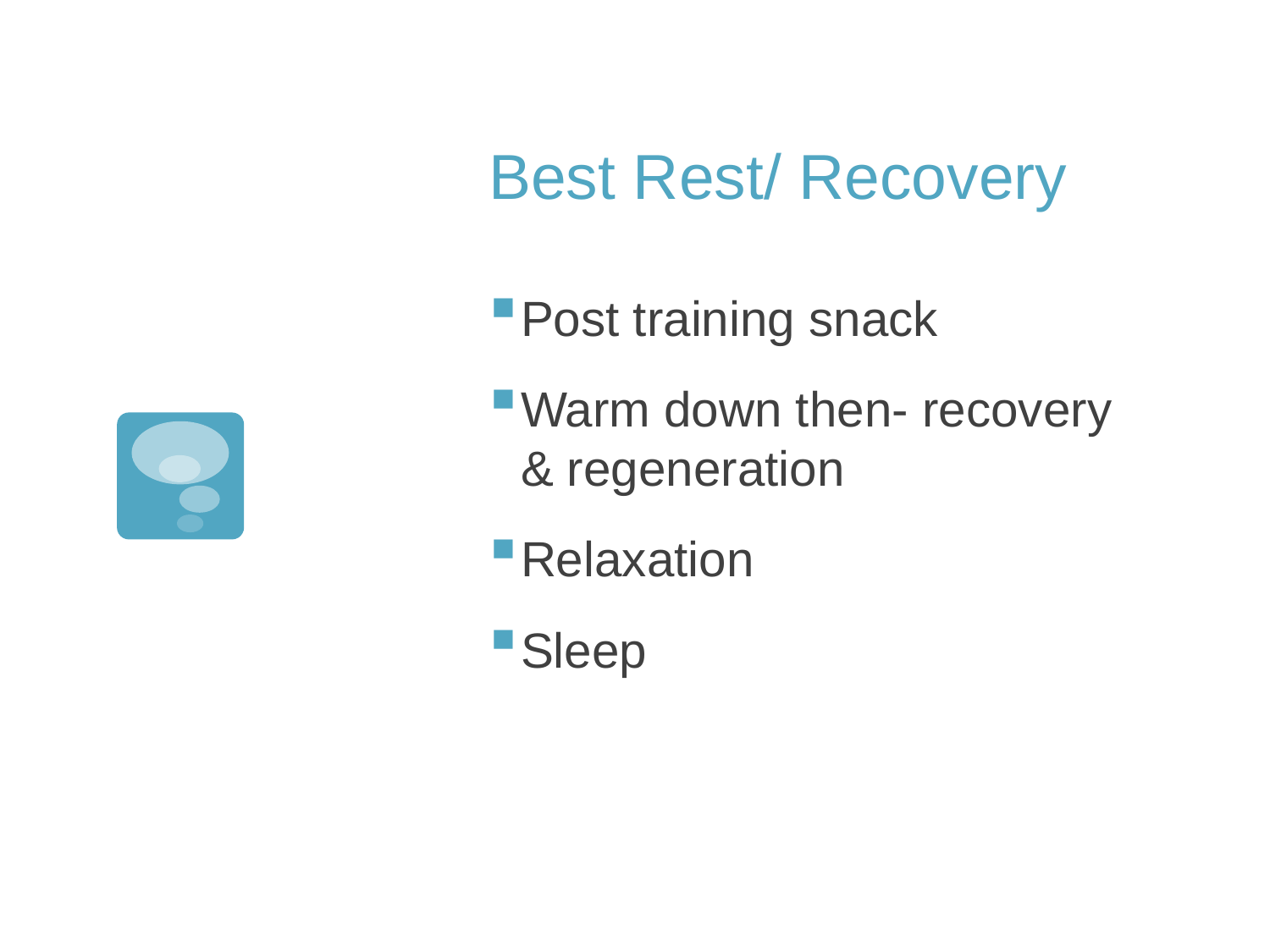

# Best Rest/ Recovery
Post training snack
Warm down then- recovery & regeneration
Relaxation
Sleep